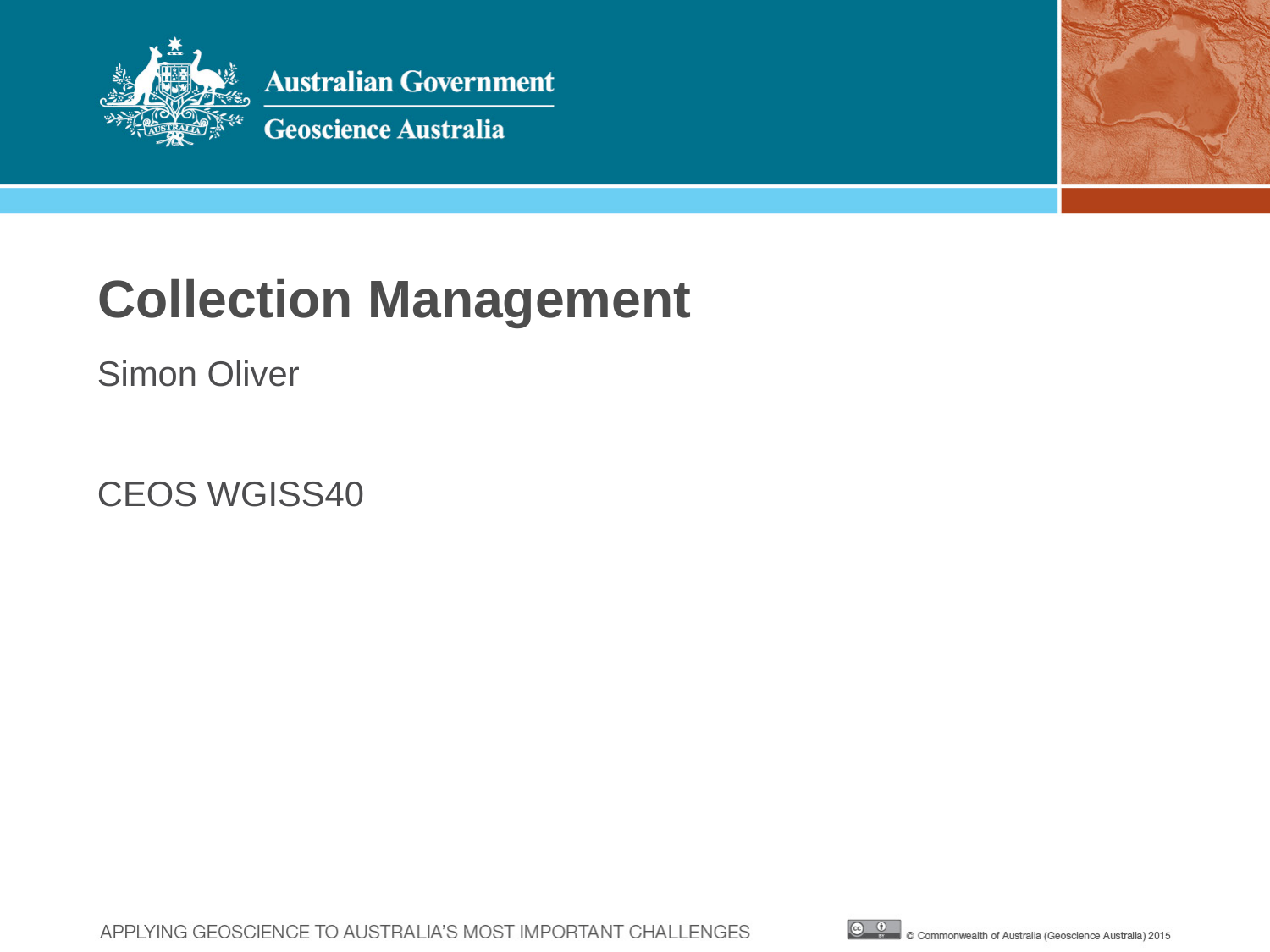

# Collection Management
Simon Oliver

CEOS WGISS40